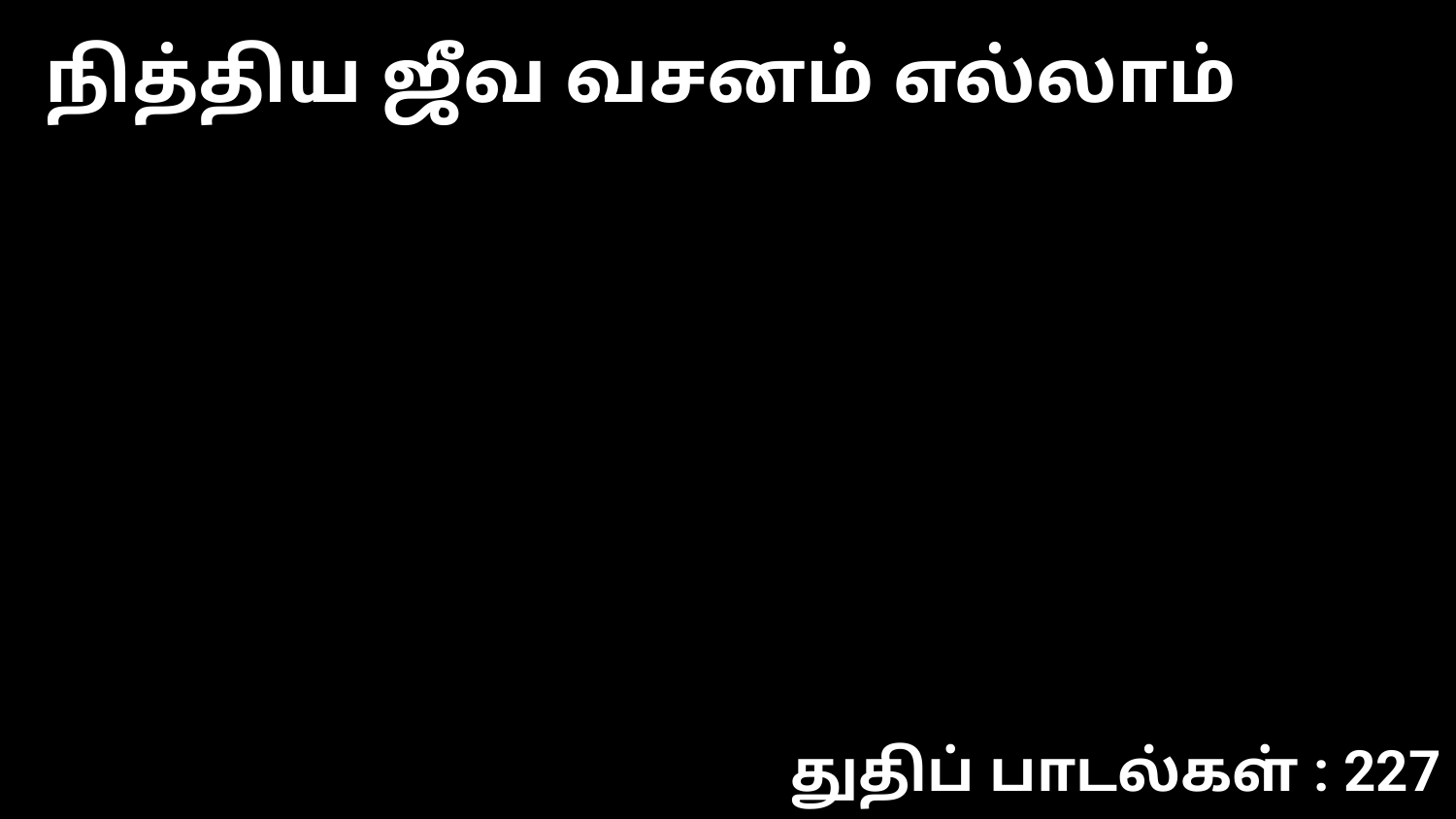

நித்திய ஜீவ வசனம் எல்லாம்
துதிப் பாடல்கள் : 227